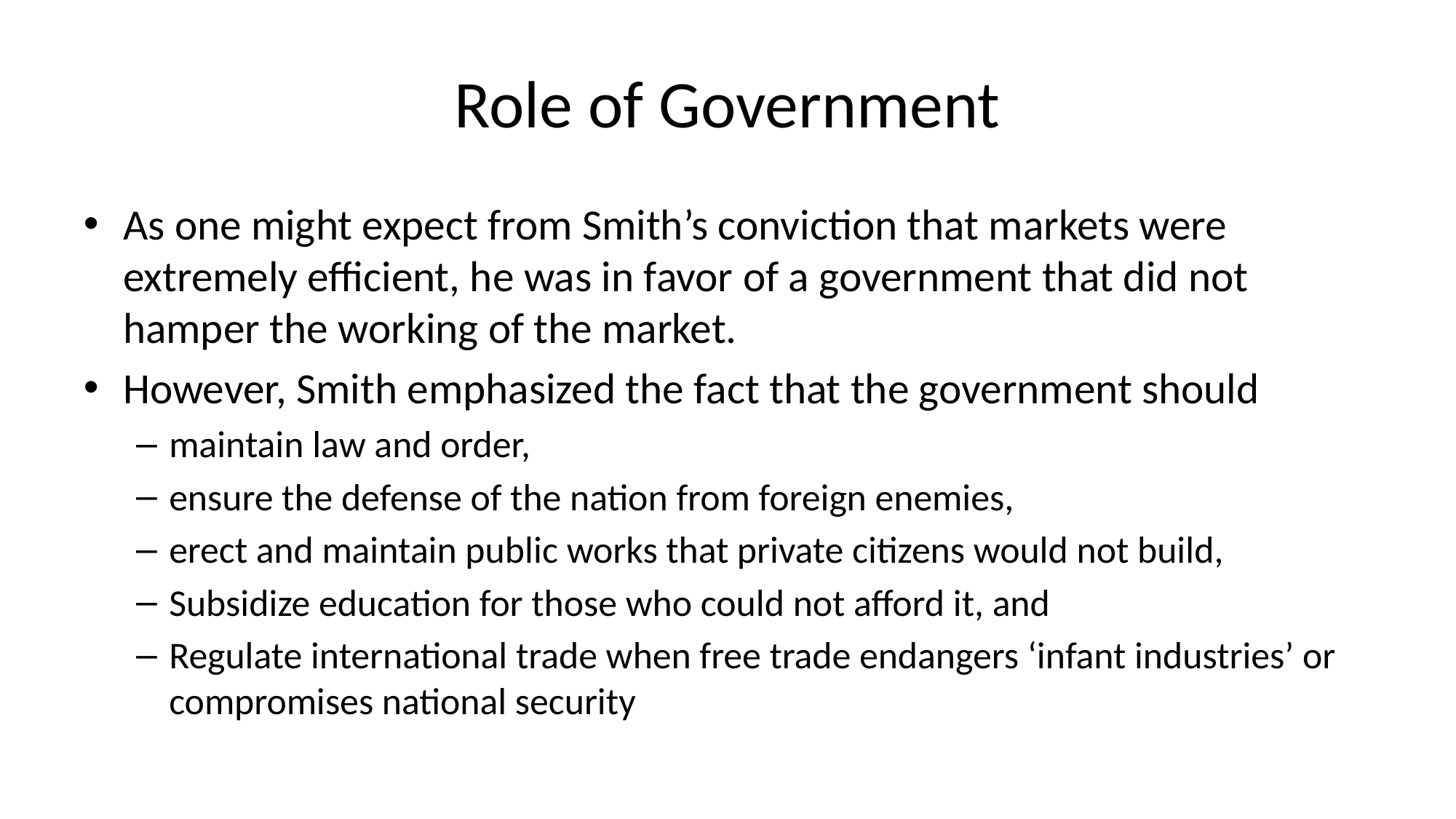

# Role of Government
As one might expect from Smith’s conviction that markets were extremely efficient, he was in favor of a government that did not hamper the working of the market.
However, Smith emphasized the fact that the government should
maintain law and order,
ensure the defense of the nation from foreign enemies,
erect and maintain public works that private citizens would not build,
Subsidize education for those who could not afford it, and
Regulate international trade when free trade endangers ‘infant industries’ or compromises national security